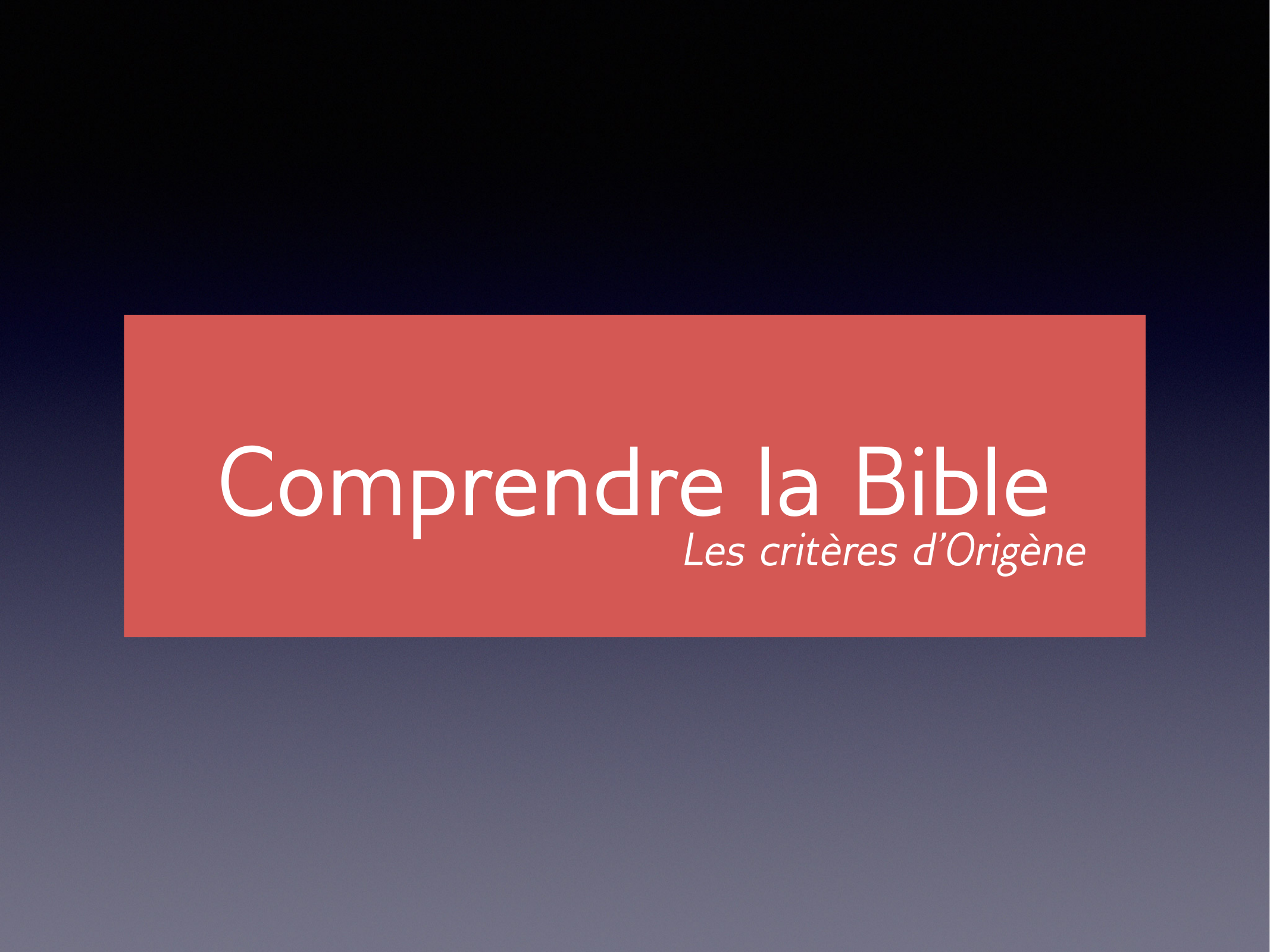

# Comprendre la Bible
Les critères d’Origène